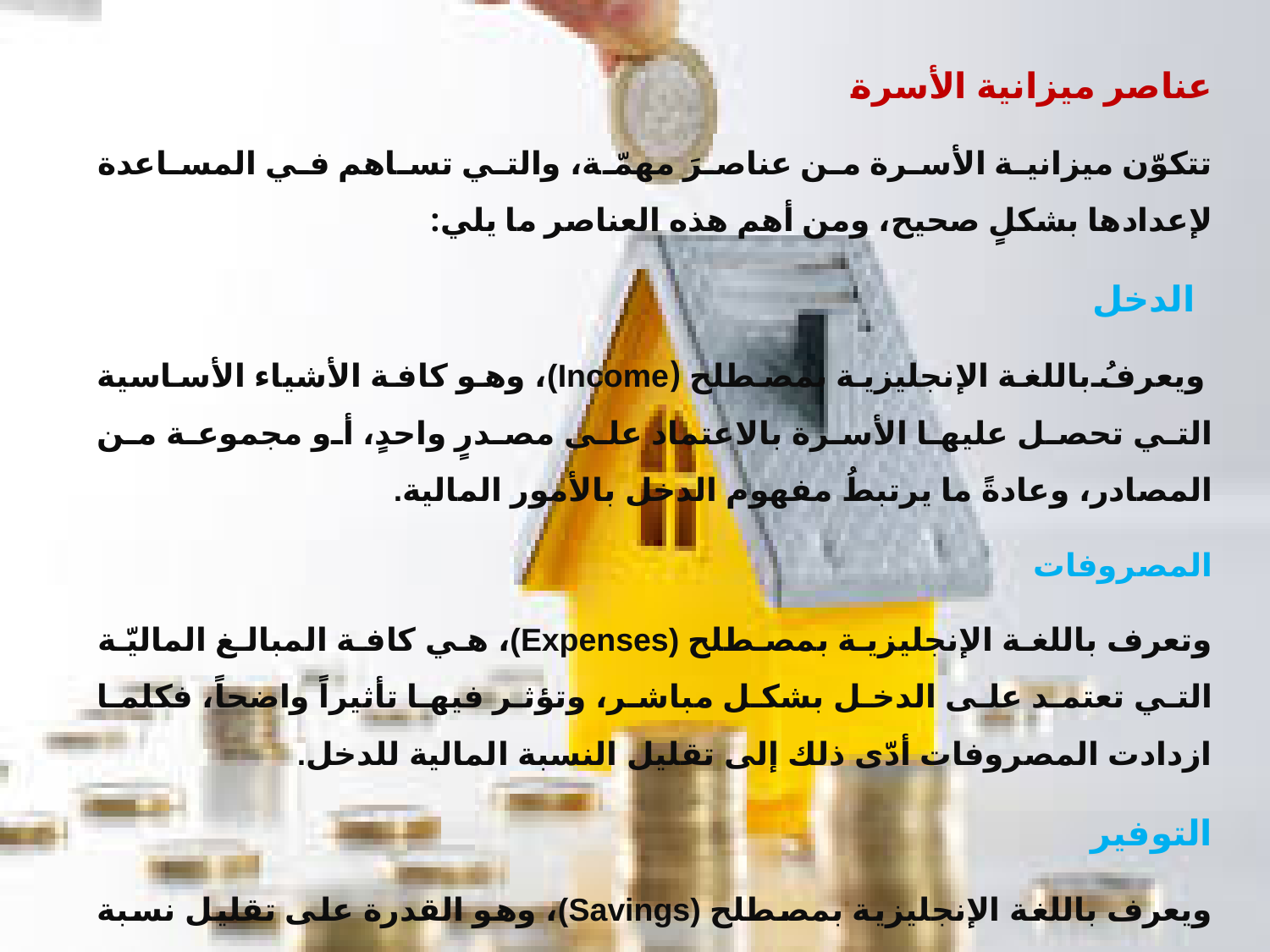

عناصر ميزانية الأسرة
تتكوّن ميزانية الأسرة من عناصرَ مهمّة، والتي تساهم في المساعدة لإعدادها بشكلٍ صحيح، ومن أهم هذه العناصر ما يلي:
  الدخل
ويعرفُ باللغة الإنجليزية بمصطلح (Income)، وهو كافة الأشياء الأساسية التي تحصل عليها الأسرة بالاعتماد على مصدرٍ واحدٍ، أو مجموعة من المصادر، وعادةً ما يرتبطُ مفهوم الدخل بالأمور المالية.
المصروفات
وتعرف باللغة الإنجليزية بمصطلح (Expenses)، هي كافة المبالغ الماليّة التي تعتمد على الدخل بشكل مباشر، وتؤثر فيها تأثيراً واضحاً، فكلما ازدادت المصروفات أدّى ذلك إلى تقليل النسبة المالية للدخل.
التوفير
ويعرف باللغة الإنجليزية بمصطلح (Savings)، وهو القدرة على تقليل نسبة المصروفات، وتوفير قيمتها من قيمة الدخل الكلية، ولا يعني التوفير هنا أن يحرم أفراد الأسرة أنفسهم من استهلاك المواد الرئيسية.